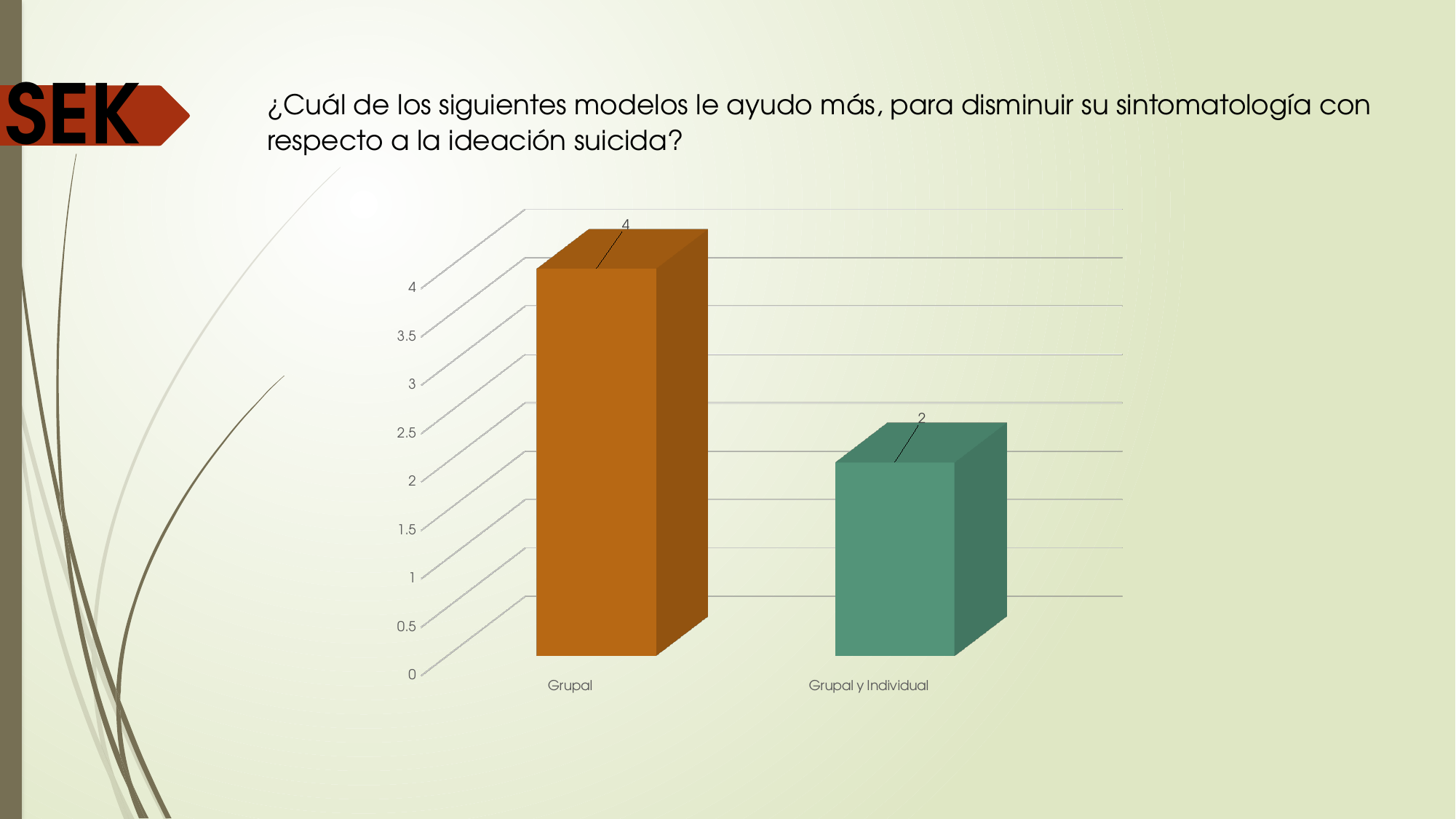

SEK
¿Cuál de los siguientes modelos le ayudo más, para disminuir su sintomatología con respecto a la ideación suicida?

[unsupported chart]